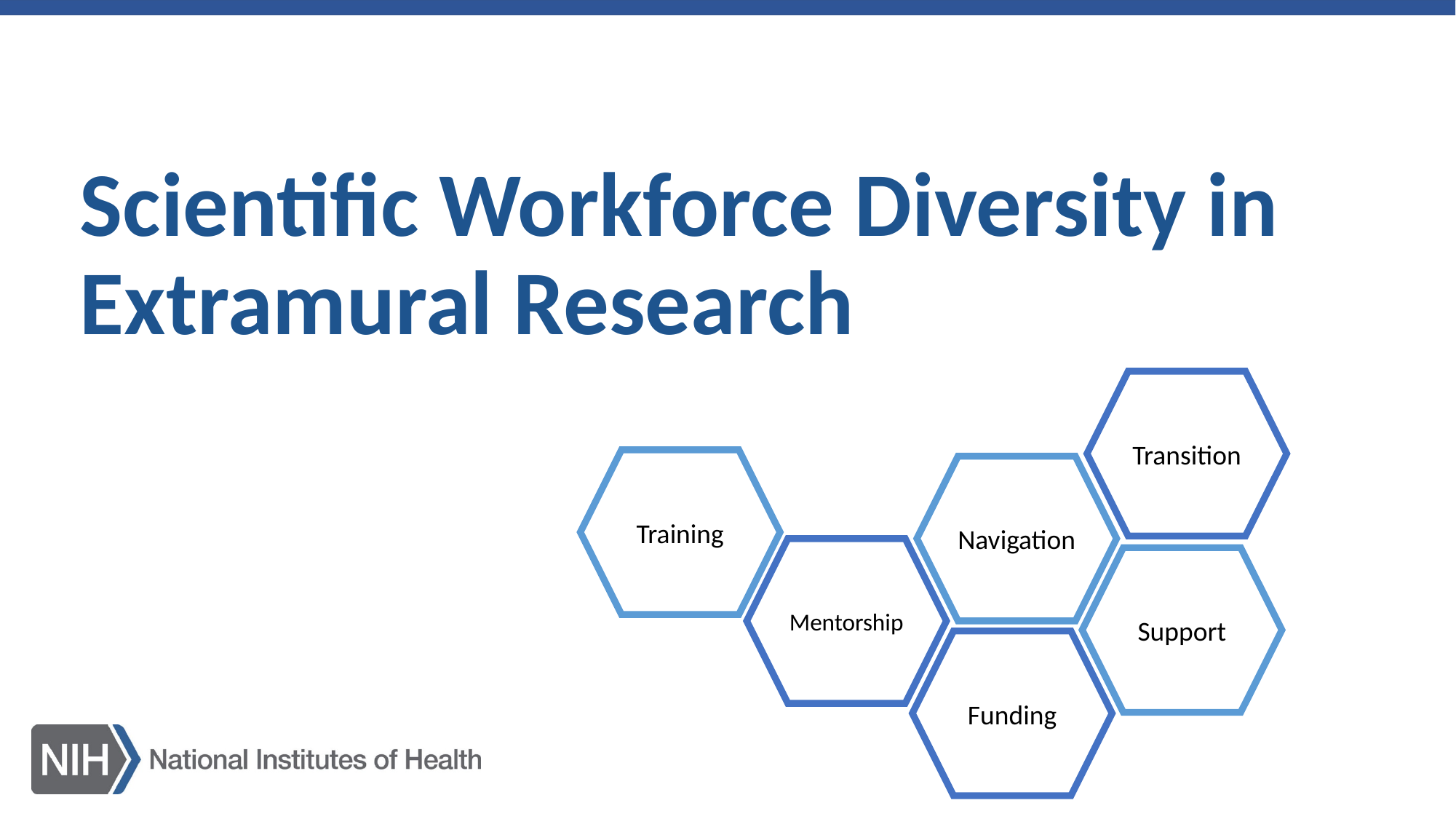

# Scientific Workforce Diversity in Extramural Research
Transition
Training
Navigation
Mentorship
Support
Funding